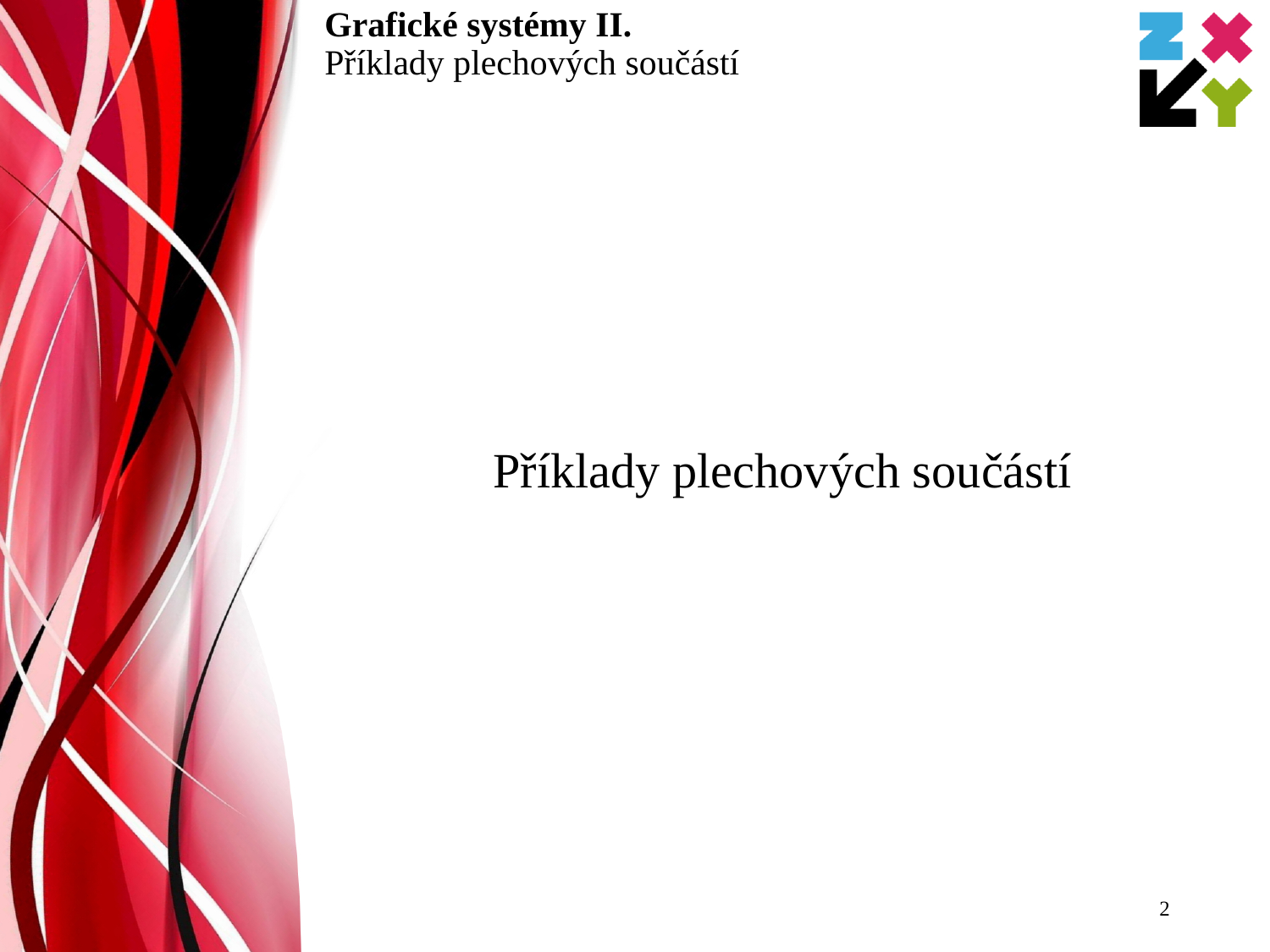

# Grafické systémy II. Příklady plechových součástí

Příklady plechových součástí
2